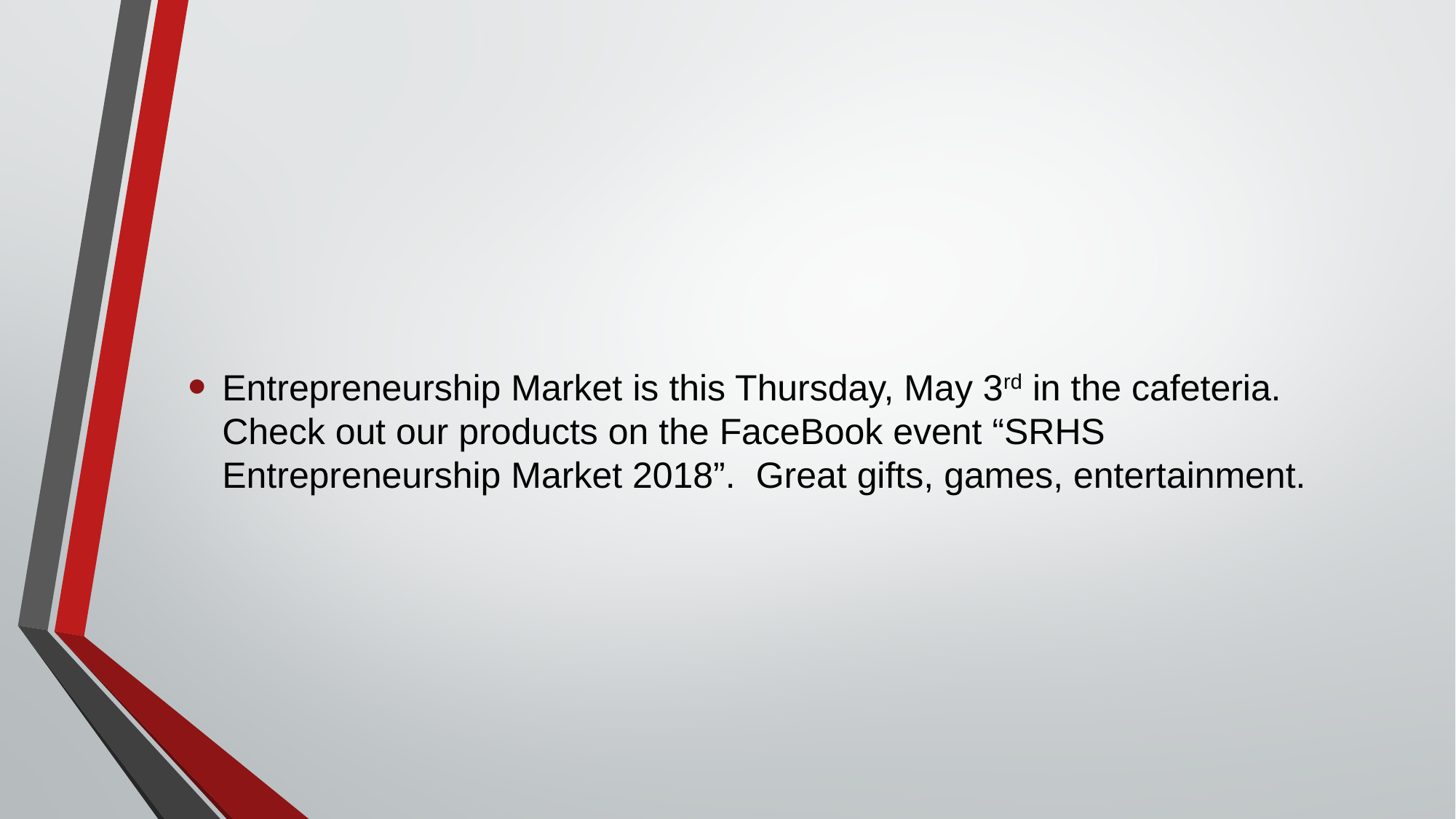

#
Entrepreneurship Market is this Thursday, May 3rd in the cafeteria.  Check out our products on the FaceBook event “SRHS Entrepreneurship Market 2018”.  Great gifts, games, entertainment.